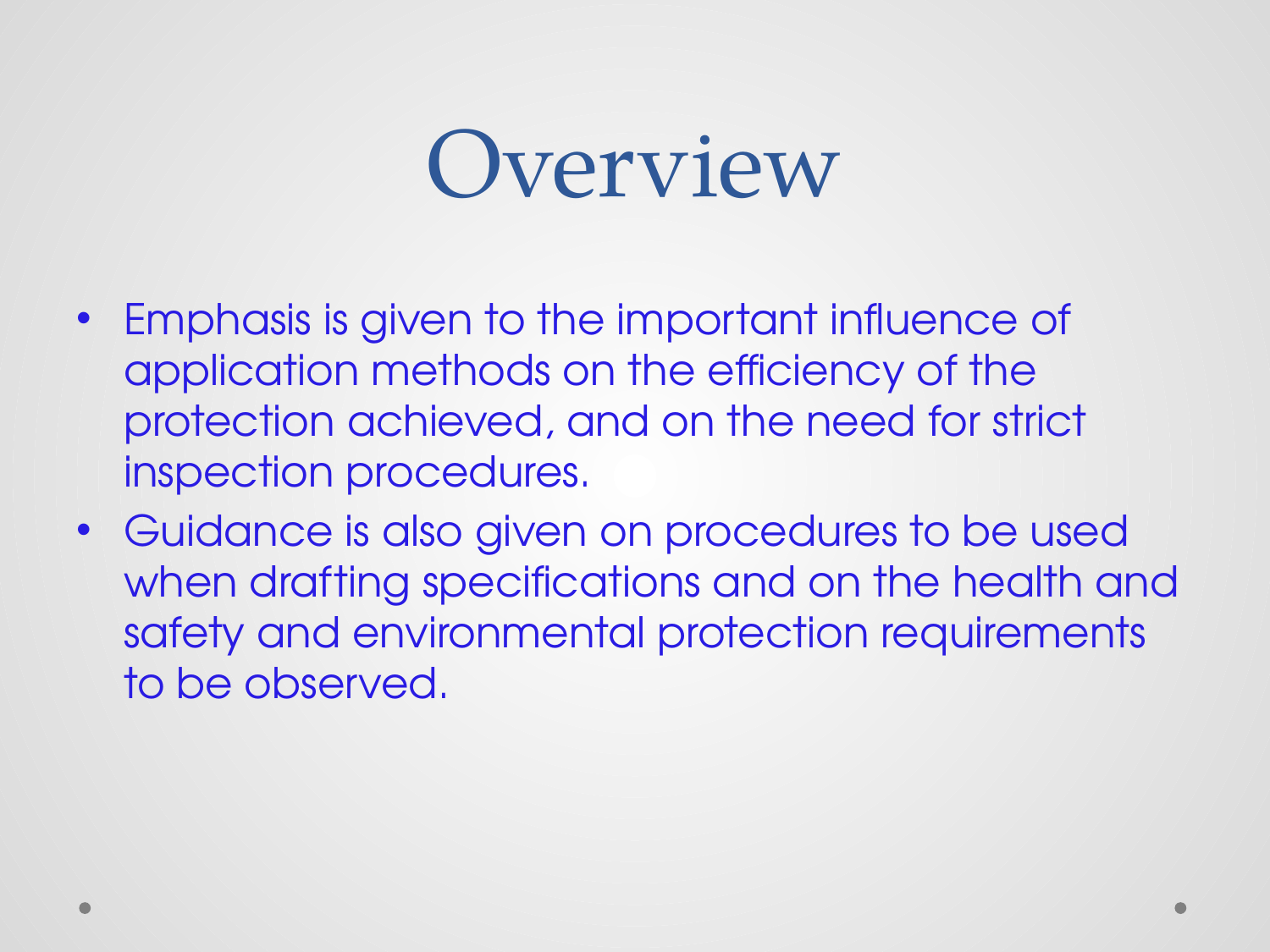

# Overview
Emphasis is given to the important influence of application methods on the efficiency of the protection achieved, and on the need for strict inspection procedures.
Guidance is also given on procedures to be used when drafting specifications and on the health and safety and environmental protection requirements to be observed.